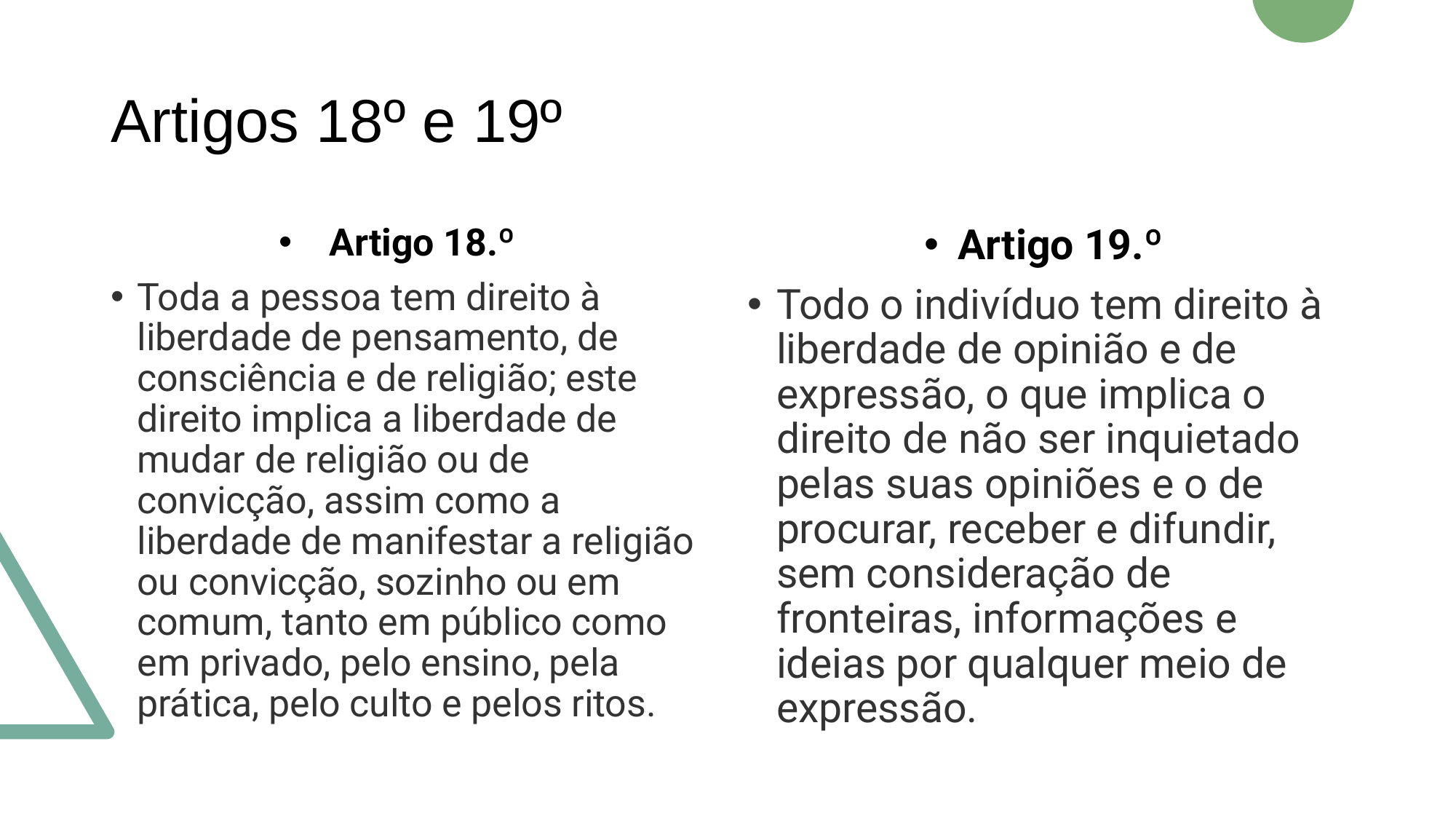

# Artigos 18º e 19º
Artigo 18.º
Toda a pessoa tem direito à liberdade de pensamento, de consciência e de religião; este direito implica a liberdade de mudar de religião ou de convicção, assim como a liberdade de manifestar a religião ou convicção, sozinho ou em comum, tanto em público como em privado, pelo ensino, pela prática, pelo culto e pelos ritos.

Artigo 19.º
Todo o indivíduo tem direito à liberdade de opinião e de expressão, o que implica o direito de não ser inquietado pelas suas opiniões e o de procurar, receber e difundir, sem consideração de fronteiras, informações e ideias por qualquer meio de expressão.